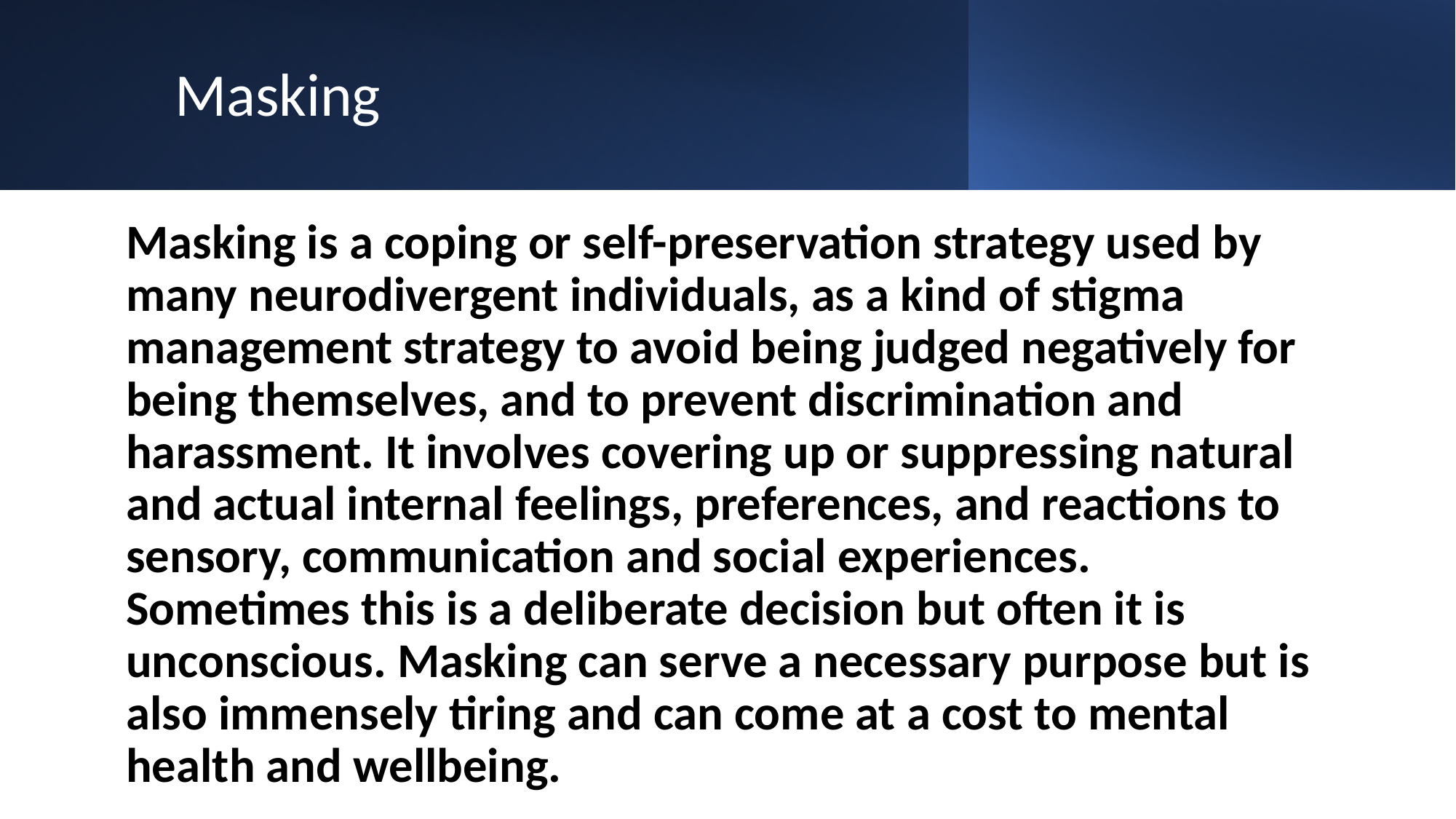

# Masking
Masking is a coping or self-preservation strategy used by many neurodivergent individuals, as a kind of stigma management strategy to avoid being judged negatively for being themselves, and to prevent discrimination and harassment. It involves covering up or suppressing natural and actual internal feelings, preferences, and reactions to sensory, communication and social experiences. Sometimes this is a deliberate decision but often it is unconscious. Masking can serve a necessary purpose but is also immensely tiring and can come at a cost to mental health and wellbeing.